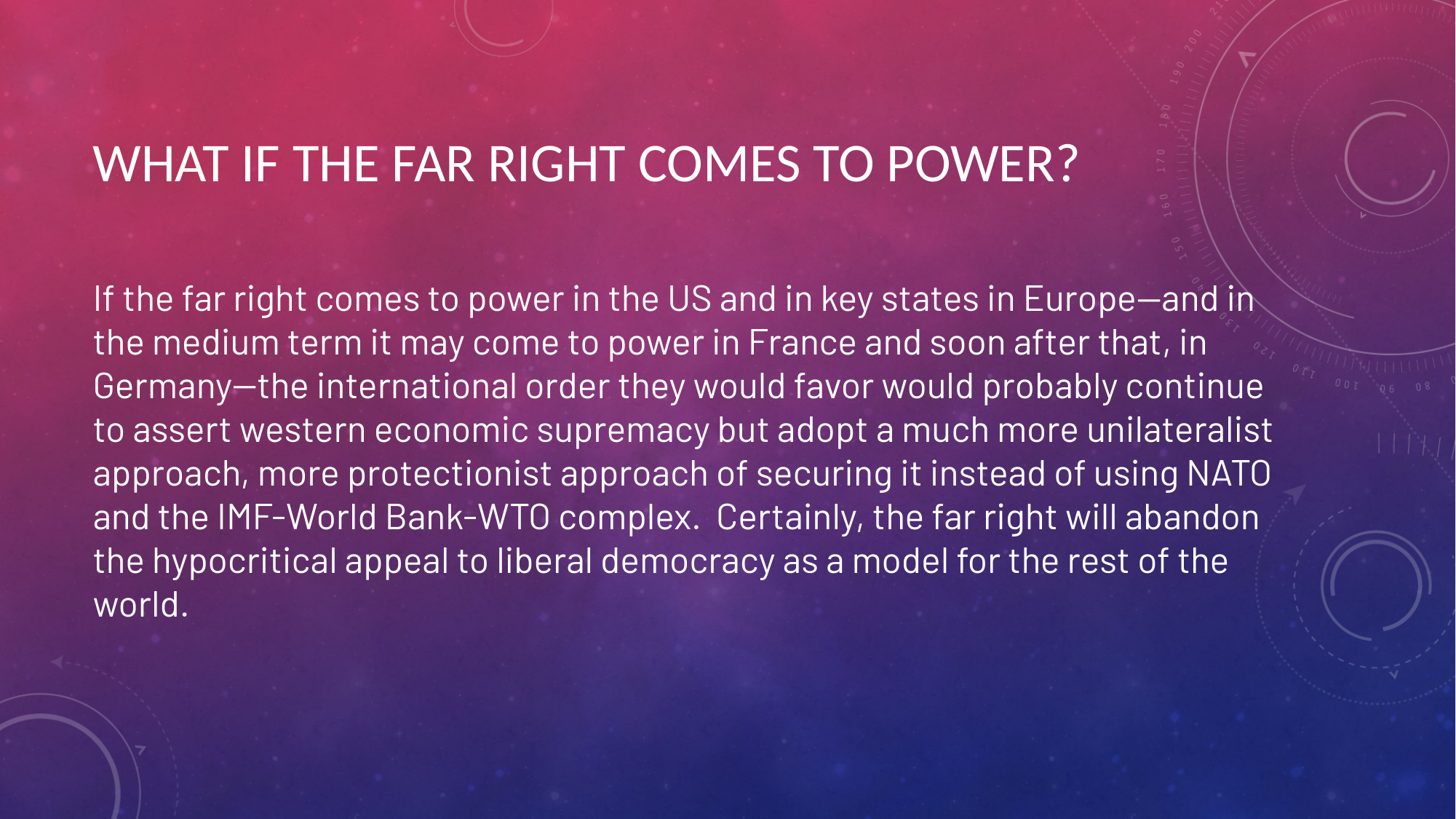

# WHAT IF THE FAR RIGHT COMES TO POWER?
If the far right comes to power in the US and in key states in Europe—and in the medium term it may come to power in France and soon after that, in Germany--the international order they would favor would probably continue to assert western economic supremacy but adopt a much more unilateralist approach, more protectionist approach of securing it instead of using NATO and the IMF-World Bank-WTO complex.  Certainly, the far right will abandon the hypocritical appeal to liberal democracy as a model for the rest of the world.